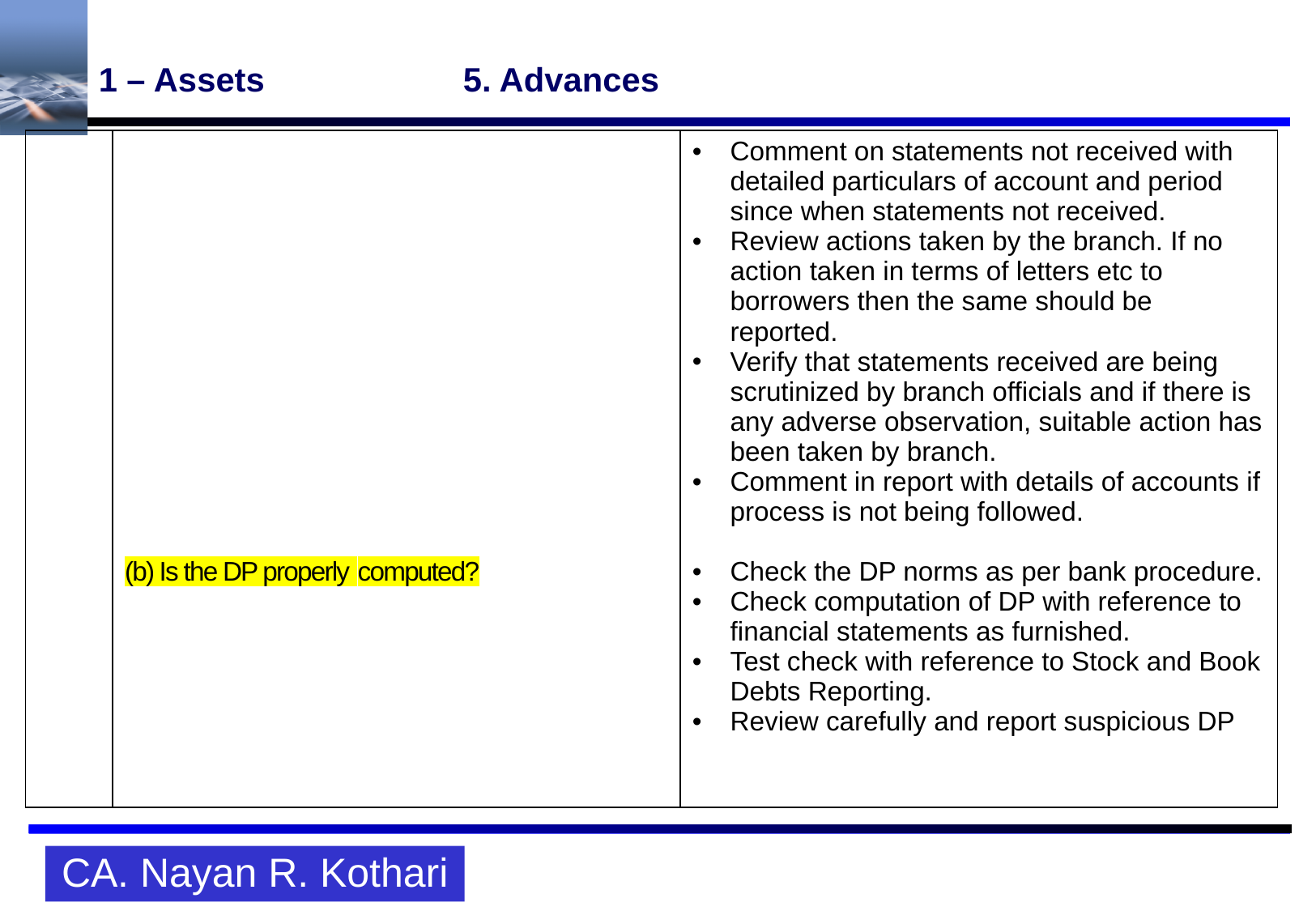

# 1 – Assets		5. Advances
|  | (b) Is the DP properly computed? | Comment on statements not received with detailed particulars of account and period since when statements not received. Review actions taken by the branch. If no action taken in terms of letters etc to borrowers then the same should be reported. Verify that statements received are being scrutinized by branch officials and if there is any adverse observation, suitable action has been taken by branch. Comment in report with details of accounts if process is not being followed. Check the DP norms as per bank procedure. Check computation of DP with reference to financial statements as furnished. Test check with reference to Stock and Book Debts Reporting. Review carefully and report suspicious DP |
| --- | --- | --- |